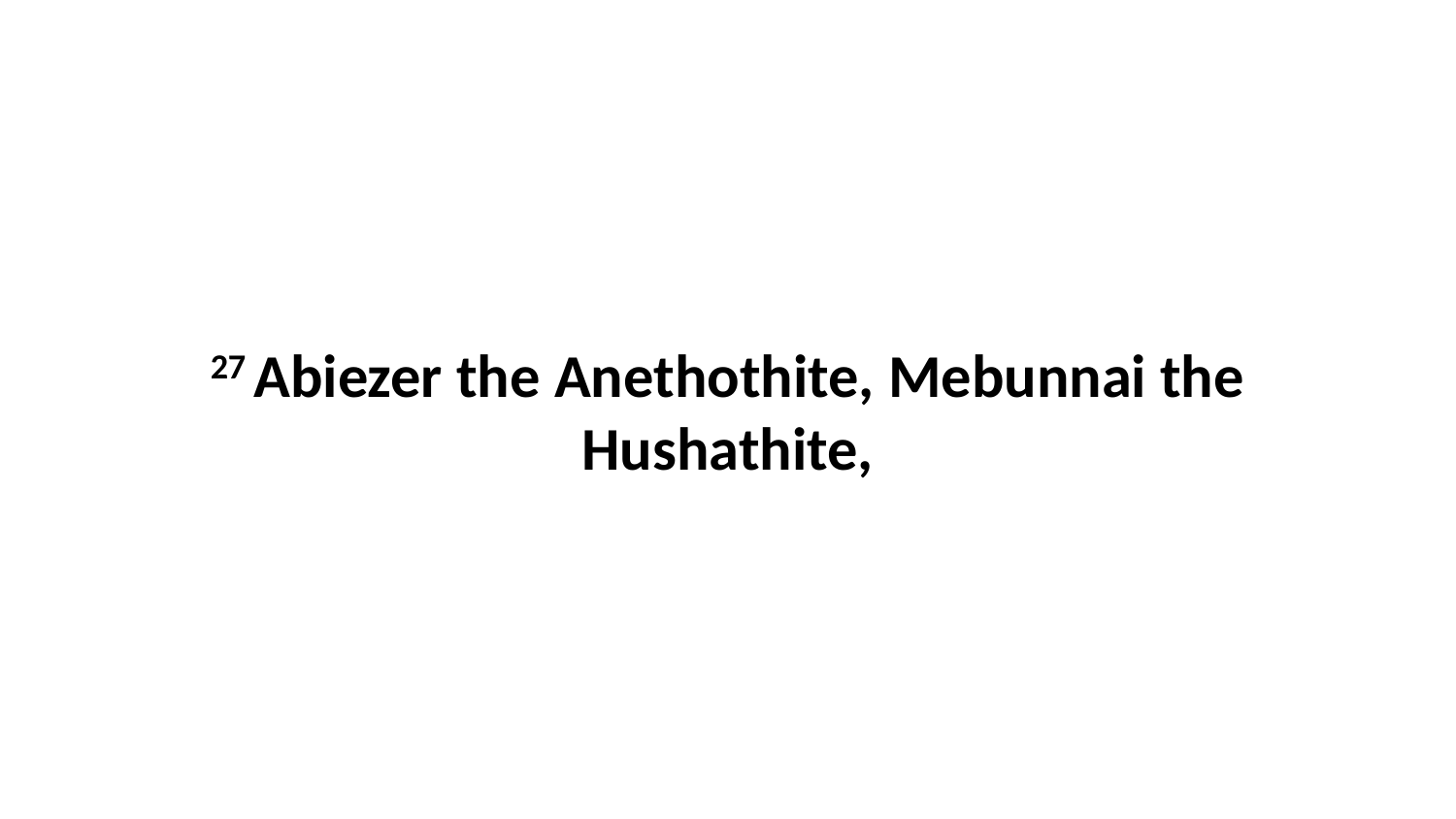

27 Abiezer the Anethothite, Mebunnai the Hushathite,